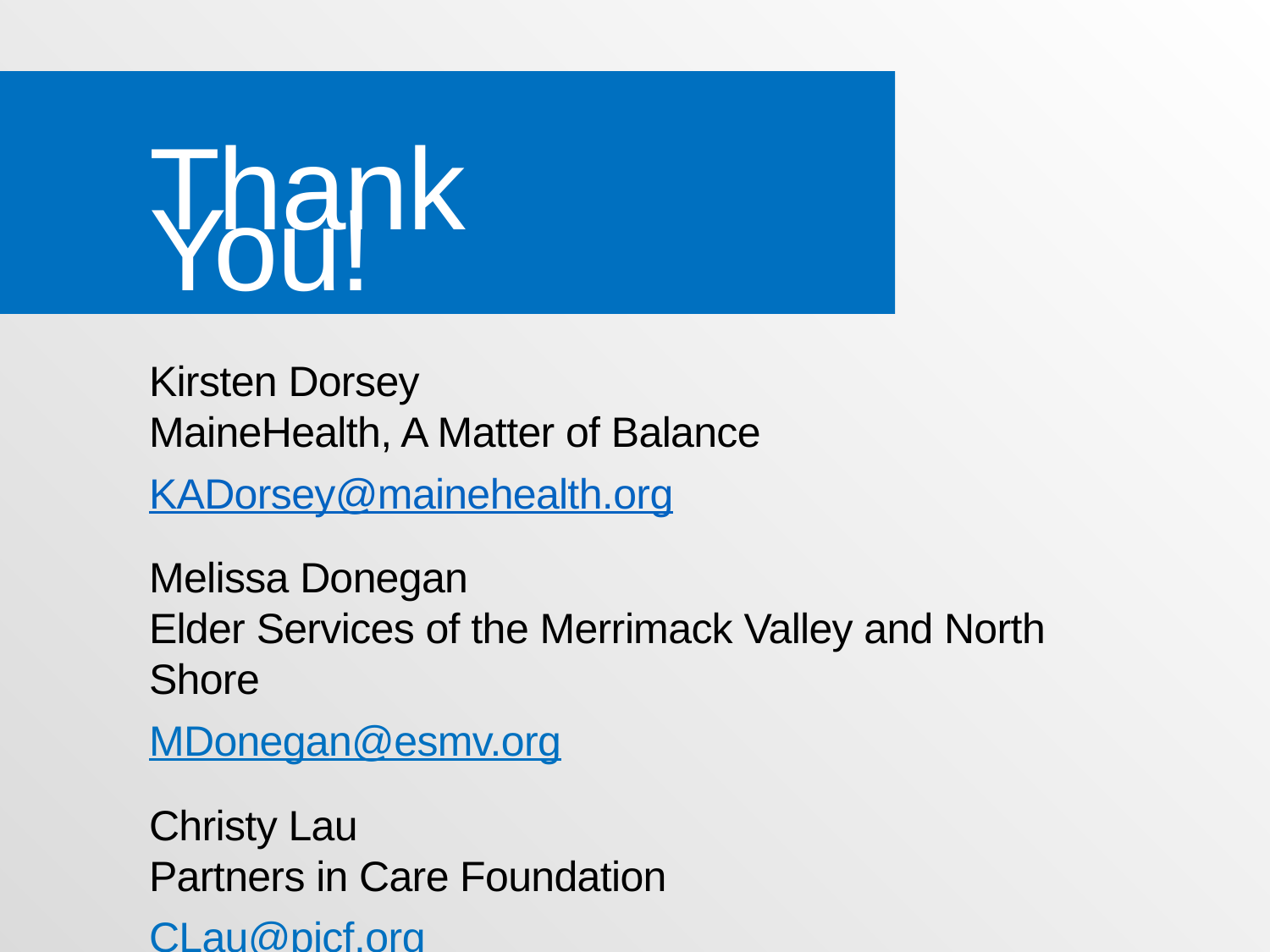

Thank You!
Kirsten Dorsey
MaineHealth, A Matter of Balance
KADorsey@mainehealth.org

Melissa Donegan
Elder Services of the Merrimack Valley and North Shore
MDonegan@esmv.org

Christy Lau
Partners in Care Foundation
CLau@picf.org